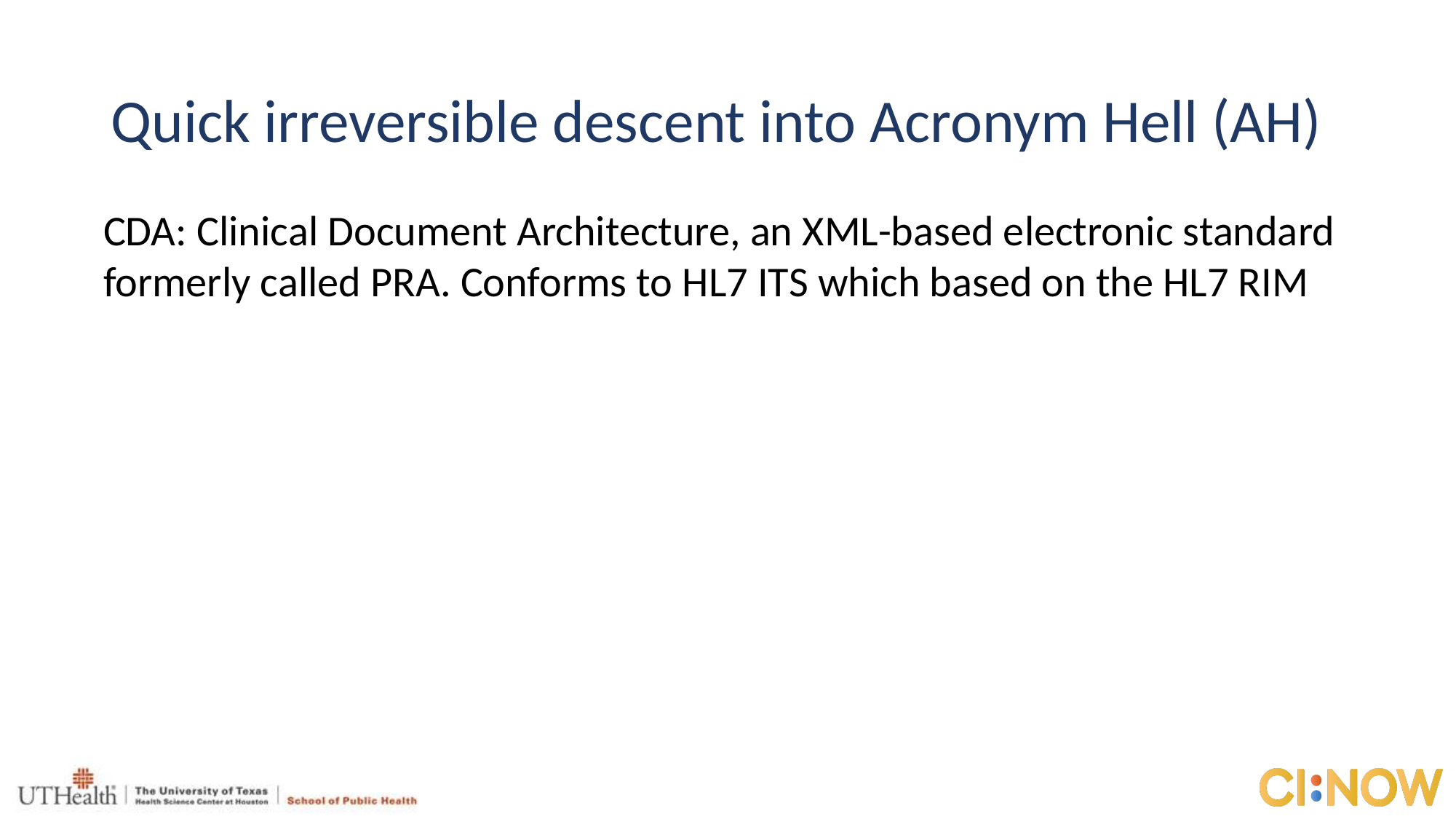

# Quick irreversible descent into Acronym Hell (AH)
CDA: Clinical Document Architecture, an XML-based electronic standard formerly called PRA. Conforms to HL7 ITS which based on the HL7 RIM